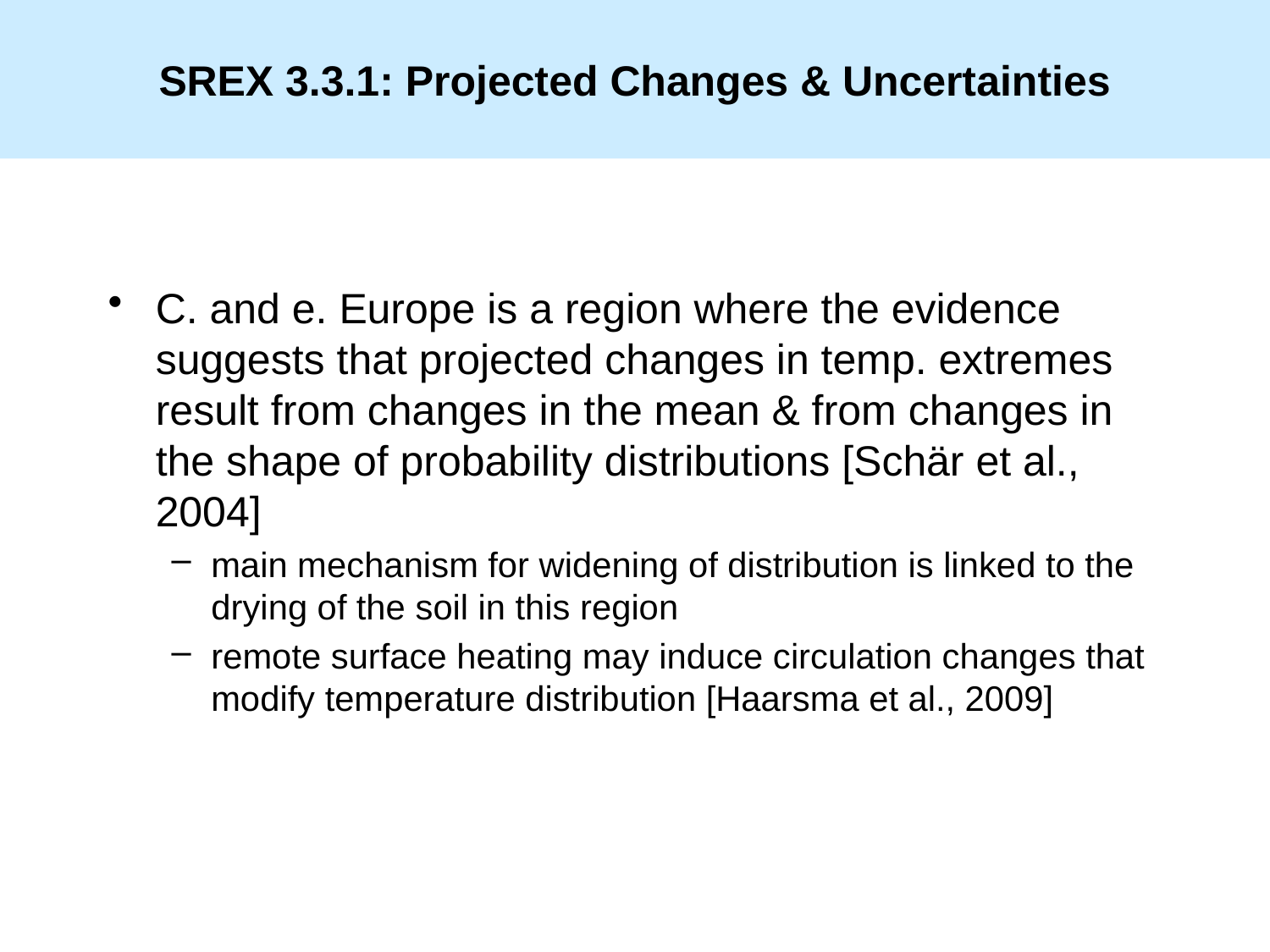

# SREX 3.3.1: Projected Changes & Uncertainties
C. and e. Europe is a region where the evidence suggests that projected changes in temp. extremes result from changes in the mean & from changes in the shape of probability distributions [Schär et al., 2004]
main mechanism for widening of distribution is linked to the drying of the soil in this region
remote surface heating may induce circulation changes that modify temperature distribution [Haarsma et al., 2009]